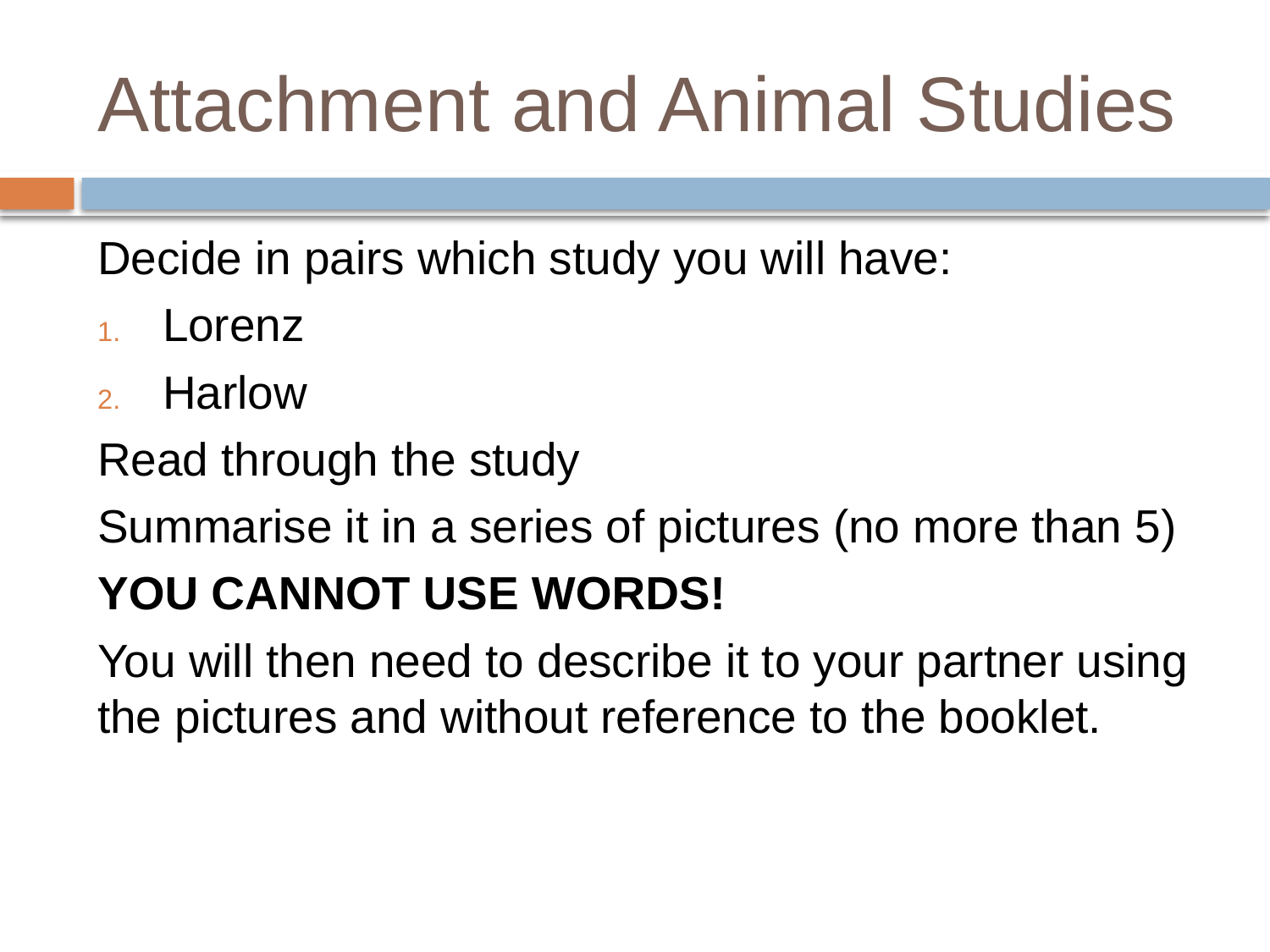

# Attachment and Animal Studies
Decide in pairs which study you will have:
Lorenz
Harlow
Read through the study
Summarise it in a series of pictures (no more than 5)
YOU CANNOT USE WORDS!
You will then need to describe it to your partner using the pictures and without reference to the booklet.